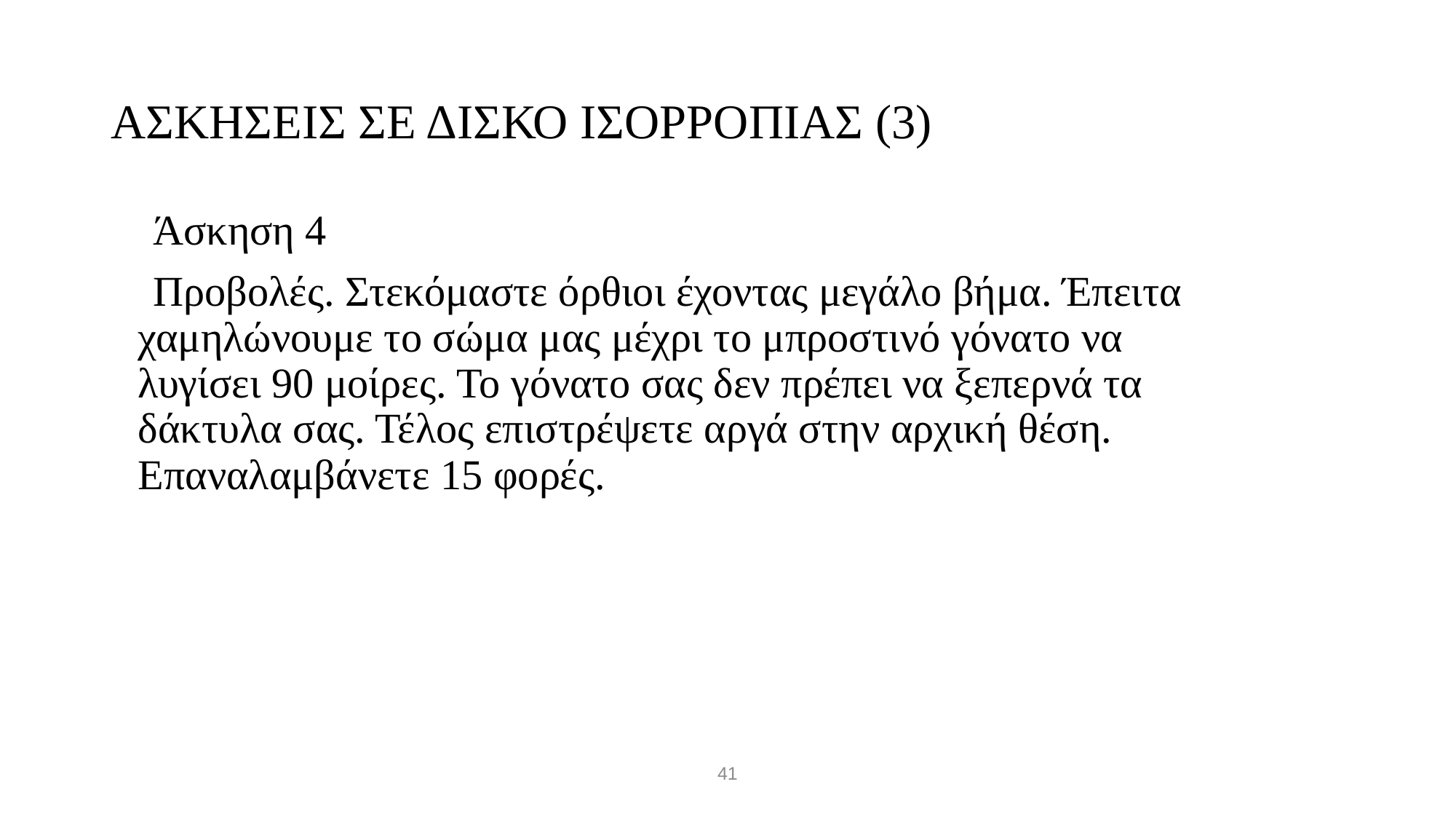

# ΑΣΚΗΣΕΙΣ ΣΕ ΔΙΣΚΟ ΙΣΟΡΡΟΠΙΑΣ (3)
    Άσκηση 4
    Προβολές. Στεκόμαστε όρθιοι έχοντας μεγάλο βήμα. Έπειτα χαμηλώνουμε το σώμα μας μέχρι το μπροστινό γόνατο να λυγίσει 90 μοίρες. Το γόνατο σας δεν πρέπει να ξεπερνά τα δάκτυλα σας. Τέλος επιστρέψετε αργά στην αρχική θέση. Επαναλαμβάνετε 15 φορές.

41